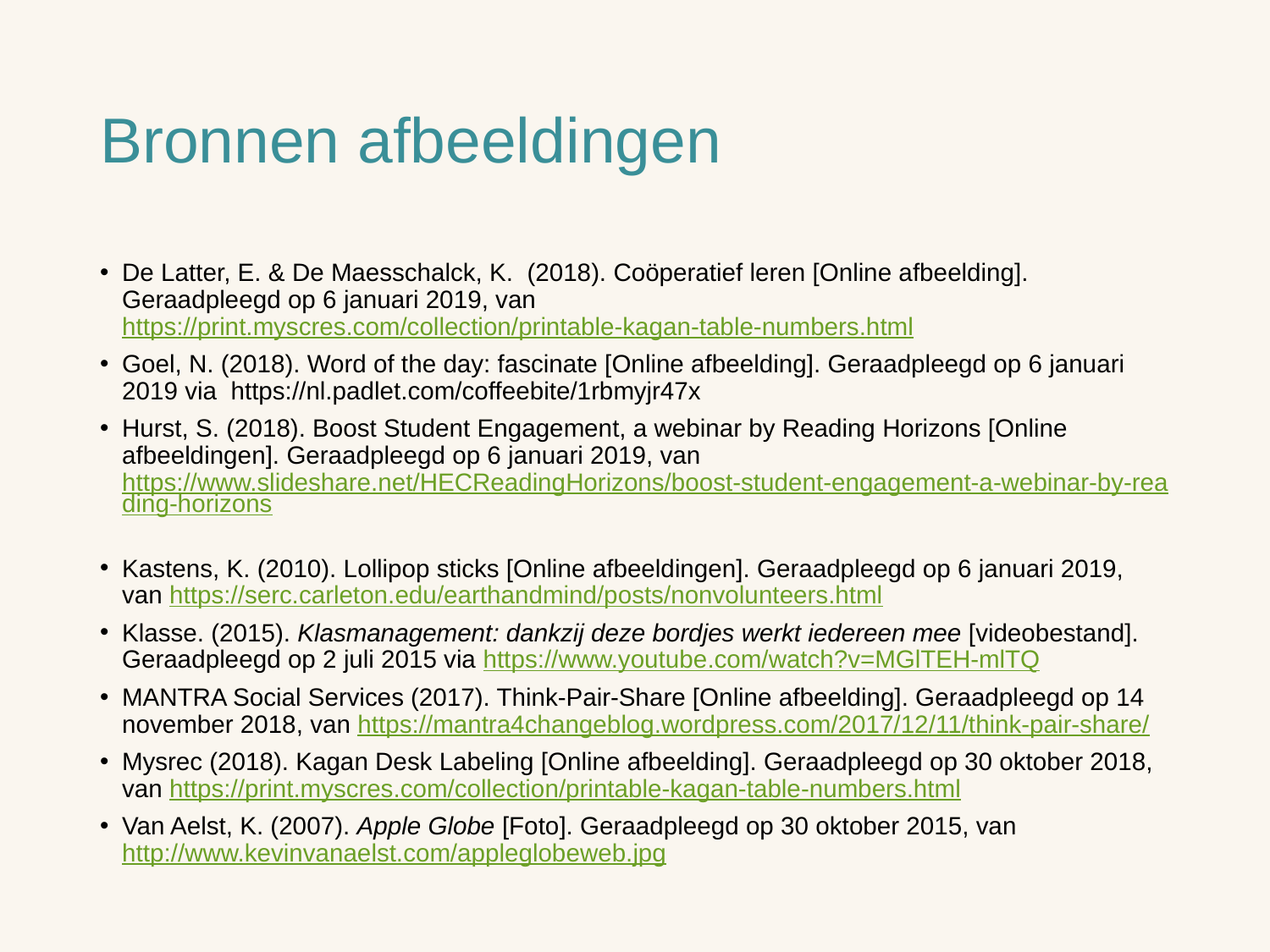

# Bronnen afbeeldingen
De Latter, E. & De Maesschalck, K.  (2018). Coöperatief leren [Online afbeelding]. Geraadpleegd op 6 januari 2019, van https://print.myscres.com/collection/printable-kagan-table-numbers.html
Goel, N. (2018). Word of the day: fascinate [Online afbeelding]. Geraadpleegd op 6 januari 2019 via  https://nl.padlet.com/coffeebite/1rbmyjr47x
Hurst, S. (2018). Boost Student Engagement, a webinar by Reading Horizons [Online afbeeldingen]. Geraadpleegd op 6 januari 2019, van https://www.slideshare.net/HECReadingHorizons/boost-student-engagement-a-webinar-by-reading-horizons
Kastens, K. (2010). Lollipop sticks [Online afbeeldingen]. Geraadpleegd op 6 januari 2019, van https://serc.carleton.edu/earthandmind/posts/nonvolunteers.html
Klasse. (2015). Klasmanagement: dankzij deze bordjes werkt iedereen mee [videobestand]. Geraadpleegd op 2 juli 2015 via https://www.youtube.com/watch?v=MGlTEH-mlTQ
MANTRA Social Services (2017). Think-Pair-Share [Online afbeelding]. Geraadpleegd op 14 november 2018, van https://mantra4changeblog.wordpress.com/2017/12/11/think-pair-share/
Mysrec (2018). Kagan Desk Labeling [Online afbeelding]. Geraadpleegd op 30 oktober 2018, van https://print.myscres.com/collection/printable-kagan-table-numbers.html
Van Aelst, K. (2007). Apple Globe [Foto]. Geraadpleegd op 30 oktober 2015, van http://www.kevinvanaelst.com/appleglobeweb.jpg